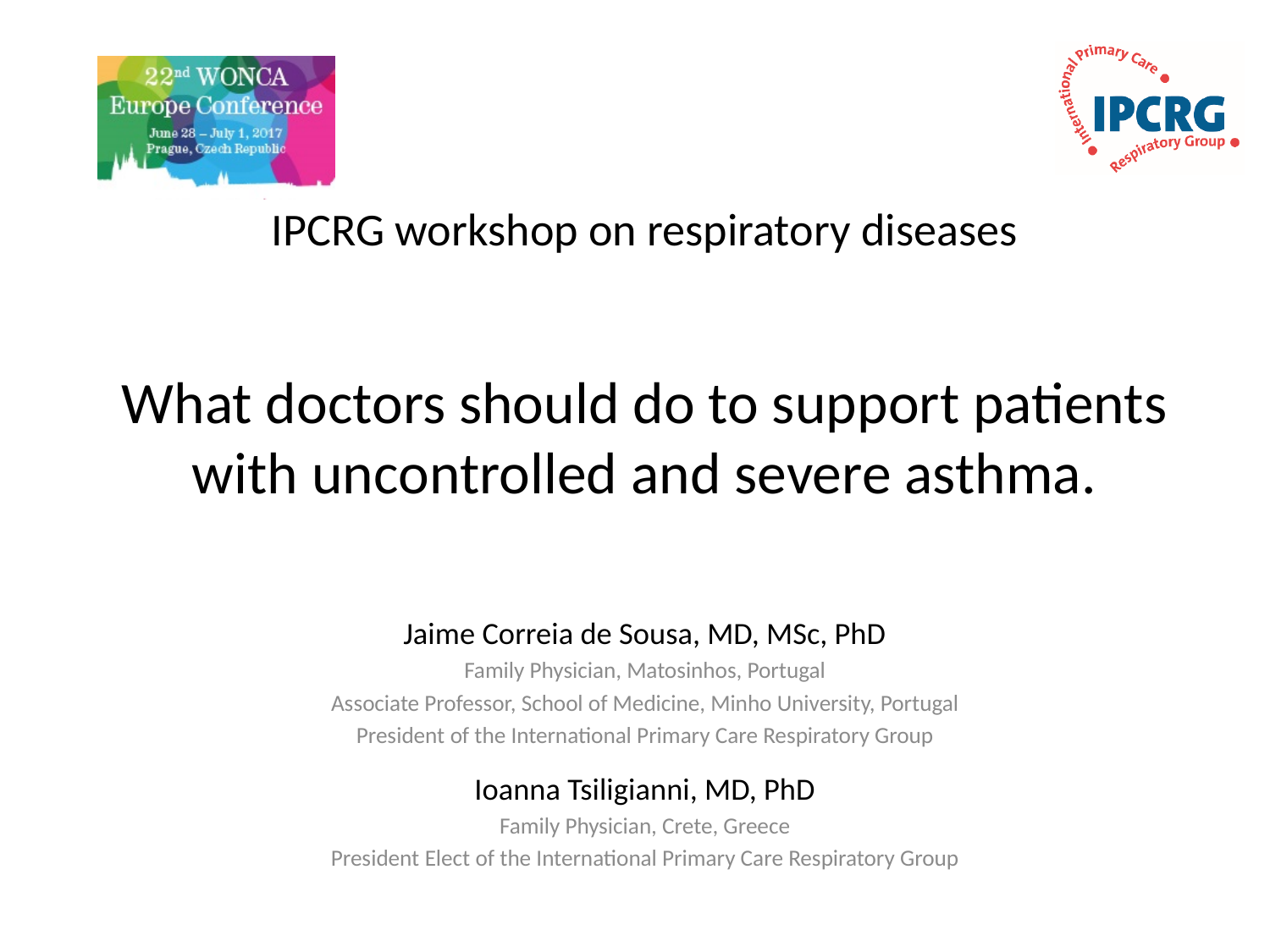

IPCRG workshop on respiratory diseases
# What doctors should do to support patients with uncontrolled and severe asthma.
Jaime Correia de Sousa, MD, MSc, PhD
Family Physician, Matosinhos, Portugal
Associate Professor, School of Medicine, Minho University, Portugal
President of the International Primary Care Respiratory Group
Ioanna Tsiligianni, MD, PhD
Family Physician, Crete, Greece
President Elect of the International Primary Care Respiratory Group